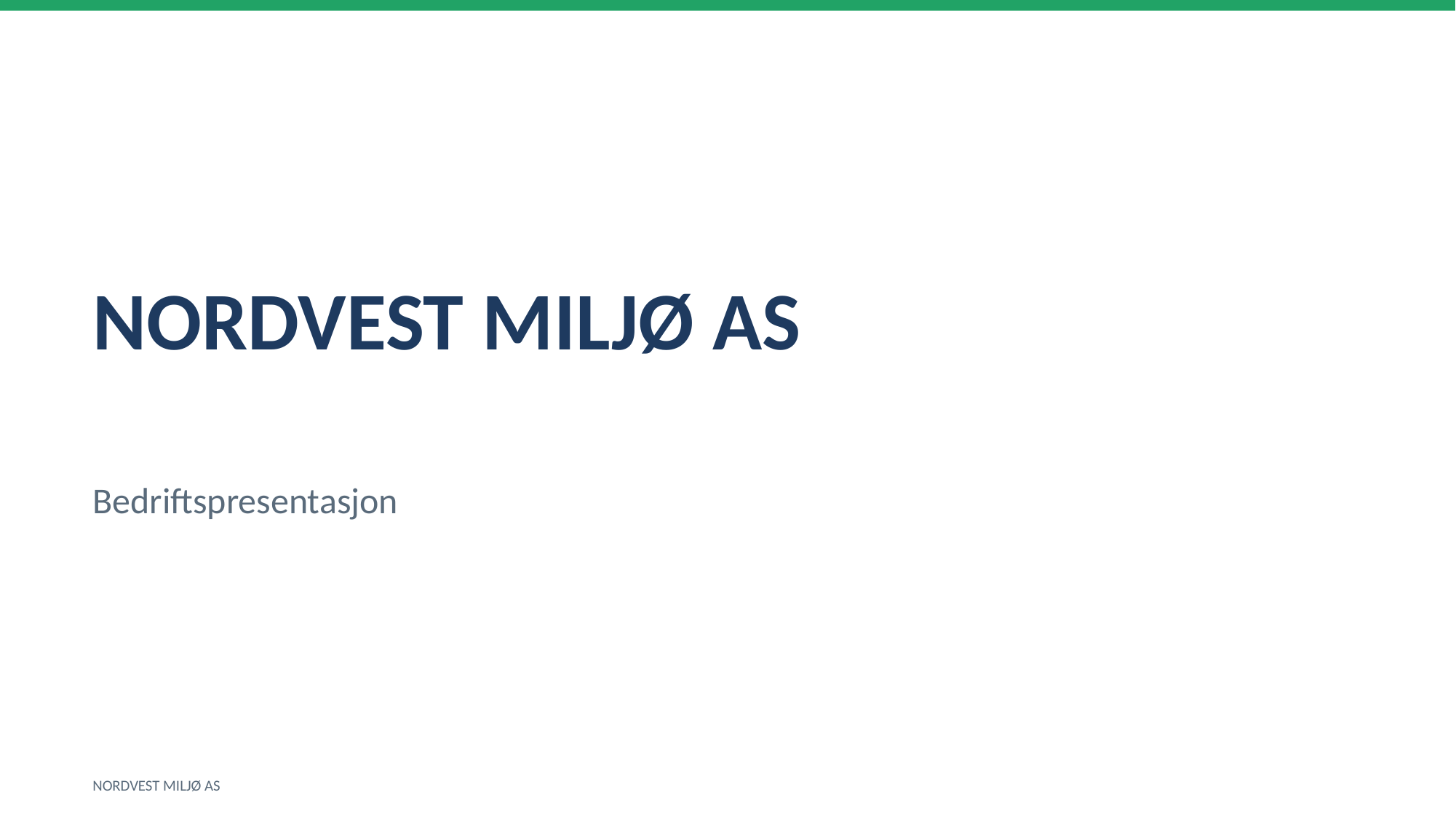

NORDVEST MILJØ AS
Bedriftspresentasjon
NORDVEST MILJØ AS